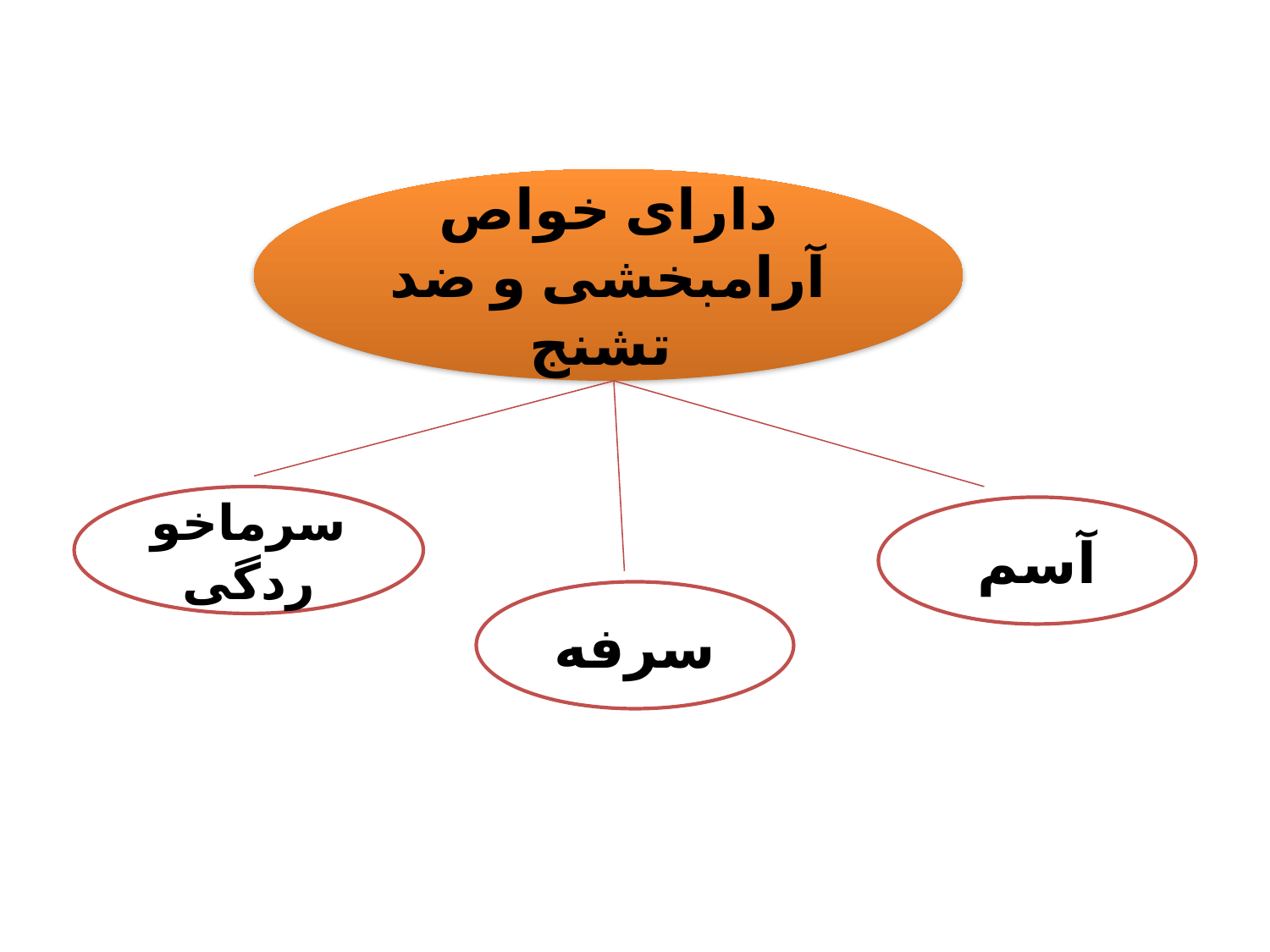

دارای خواص آرامبخشی و ضد تشنج
سرماخوردگی
آسم
سرفه